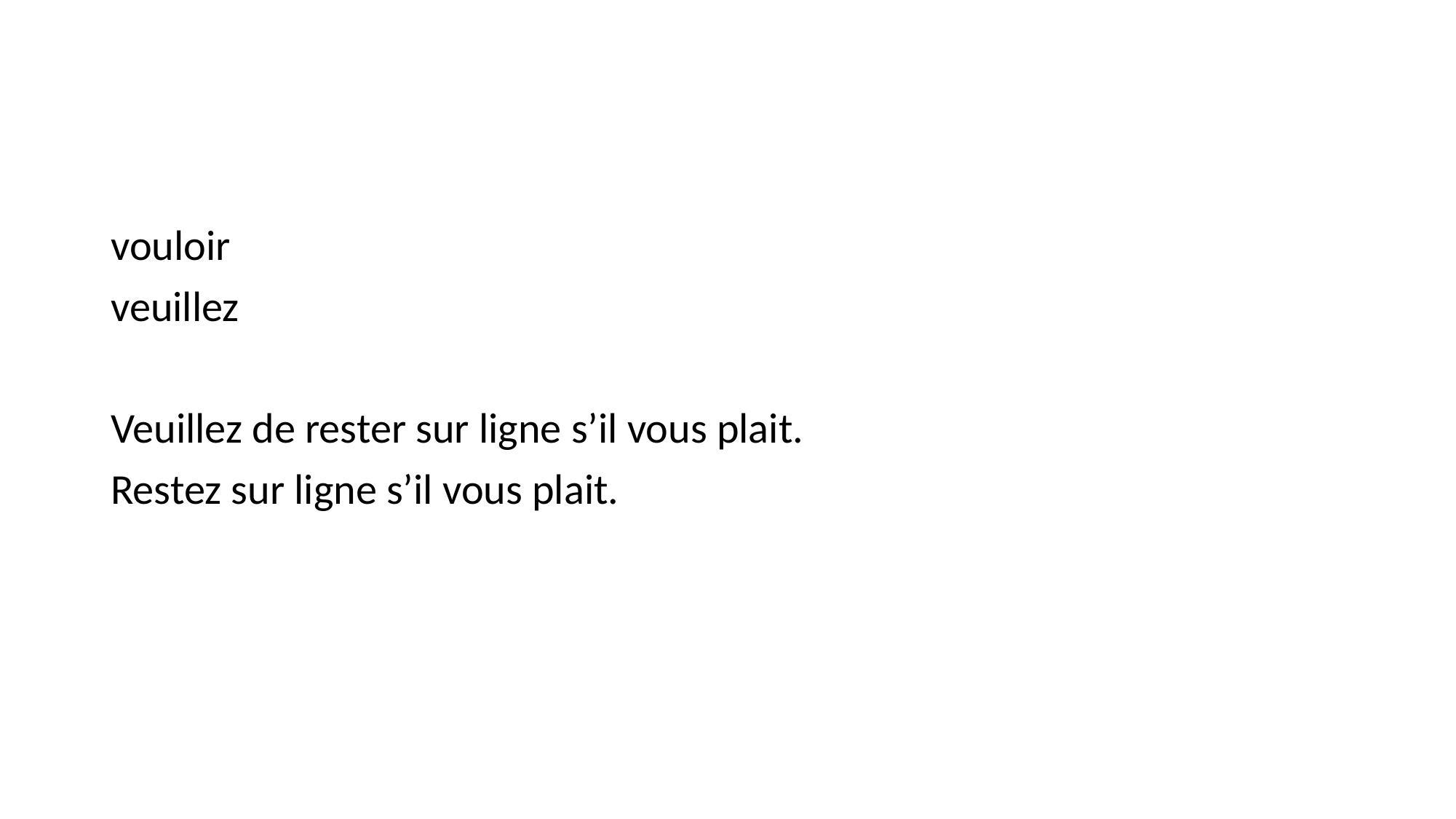

#
vouloir
veuillez

Veuillez de rester sur ligne s’il vous plait.
Restez sur ligne s’il vous plait.